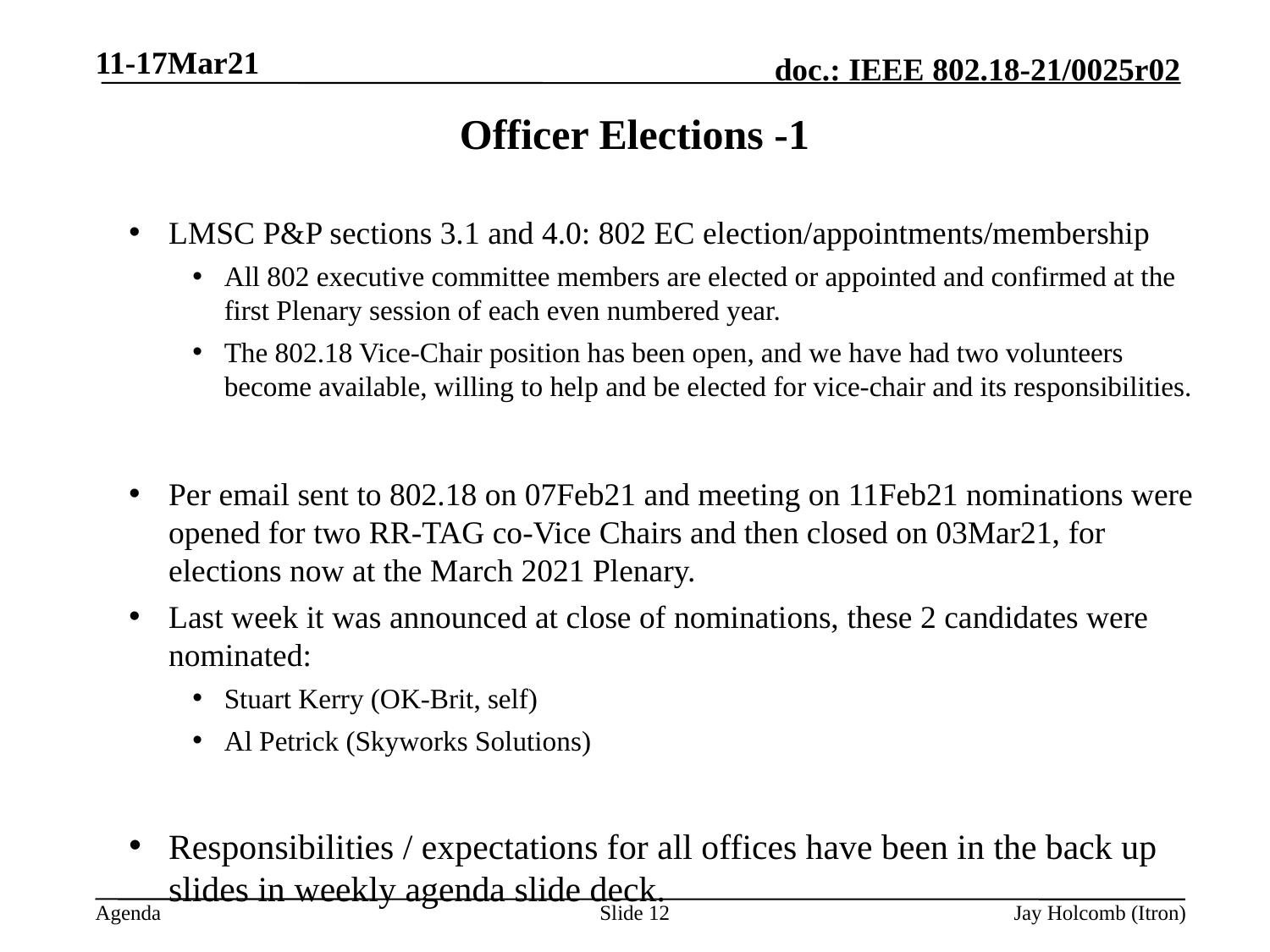

11-17Mar21
# Officer Elections -1

LMSC P&P sections 3.1 and 4.0: 802 EC election/appointments/membership
All 802 executive committee members are elected or appointed and confirmed at the first Plenary session of each even numbered year.
The 802.18 Vice-Chair position has been open, and we have had two volunteers become available, willing to help and be elected for vice-chair and its responsibilities.

Per email sent to 802.18 on 07Feb21 and meeting on 11Feb21 nominations were opened for two RR-TAG co-Vice Chairs and then closed on 03Mar21, for elections now at the March 2021 Plenary.
Last week it was announced at close of nominations, these 2 candidates were nominated:
Stuart Kerry (OK-Brit, self)
Al Petrick (Skyworks Solutions)

Responsibilities / expectations for all offices have been in the back up slides in weekly agenda slide deck.

Slide 12
Jay Holcomb (Itron)